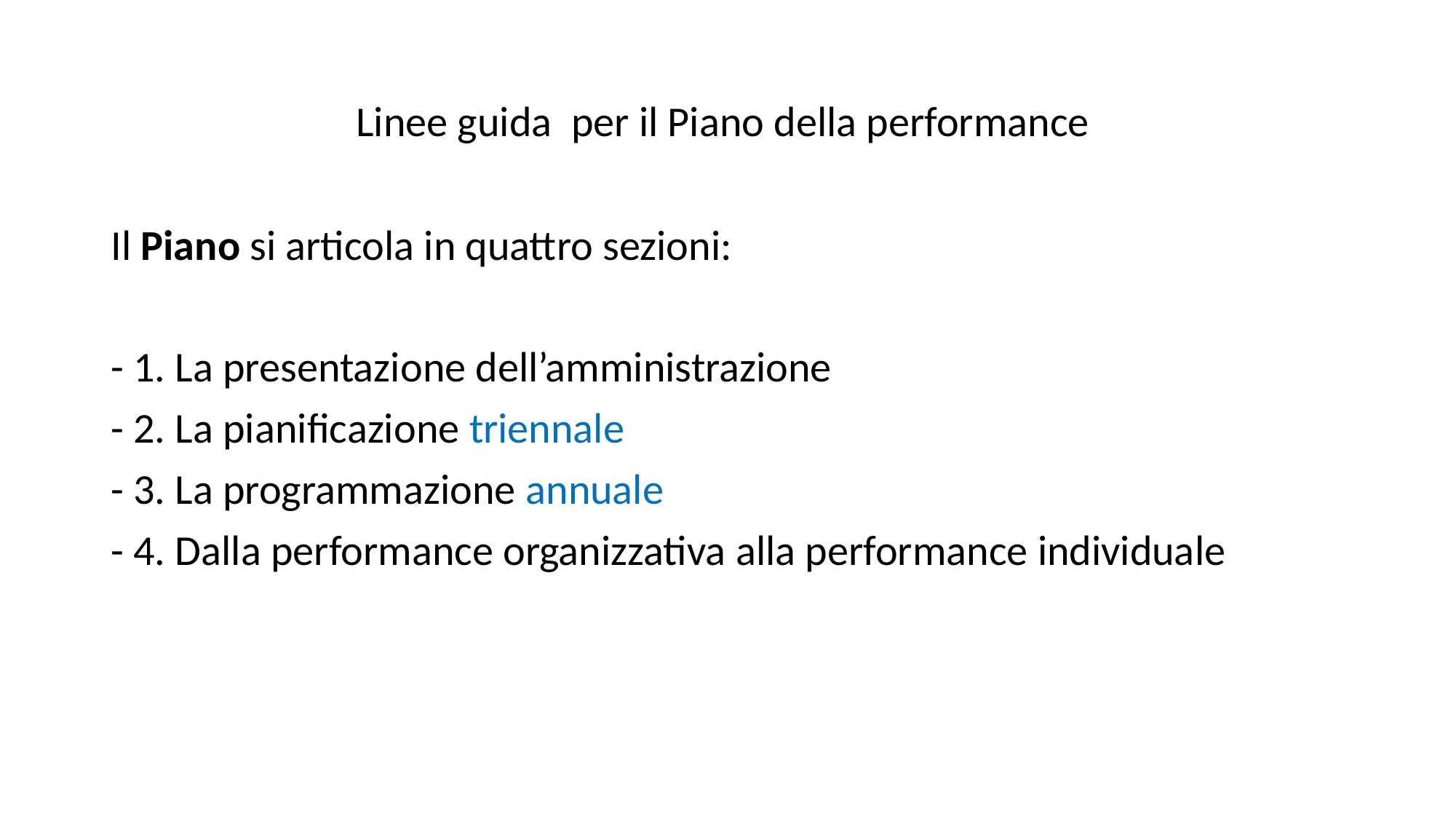

# Linee guida  per il Piano della performance
Il Piano si articola in quattro sezioni:

- 1. La presentazione dell’amministrazione
- 2. La pianificazione triennale
- 3. La programmazione annuale
- 4. Dalla performance organizzativa alla performance individuale